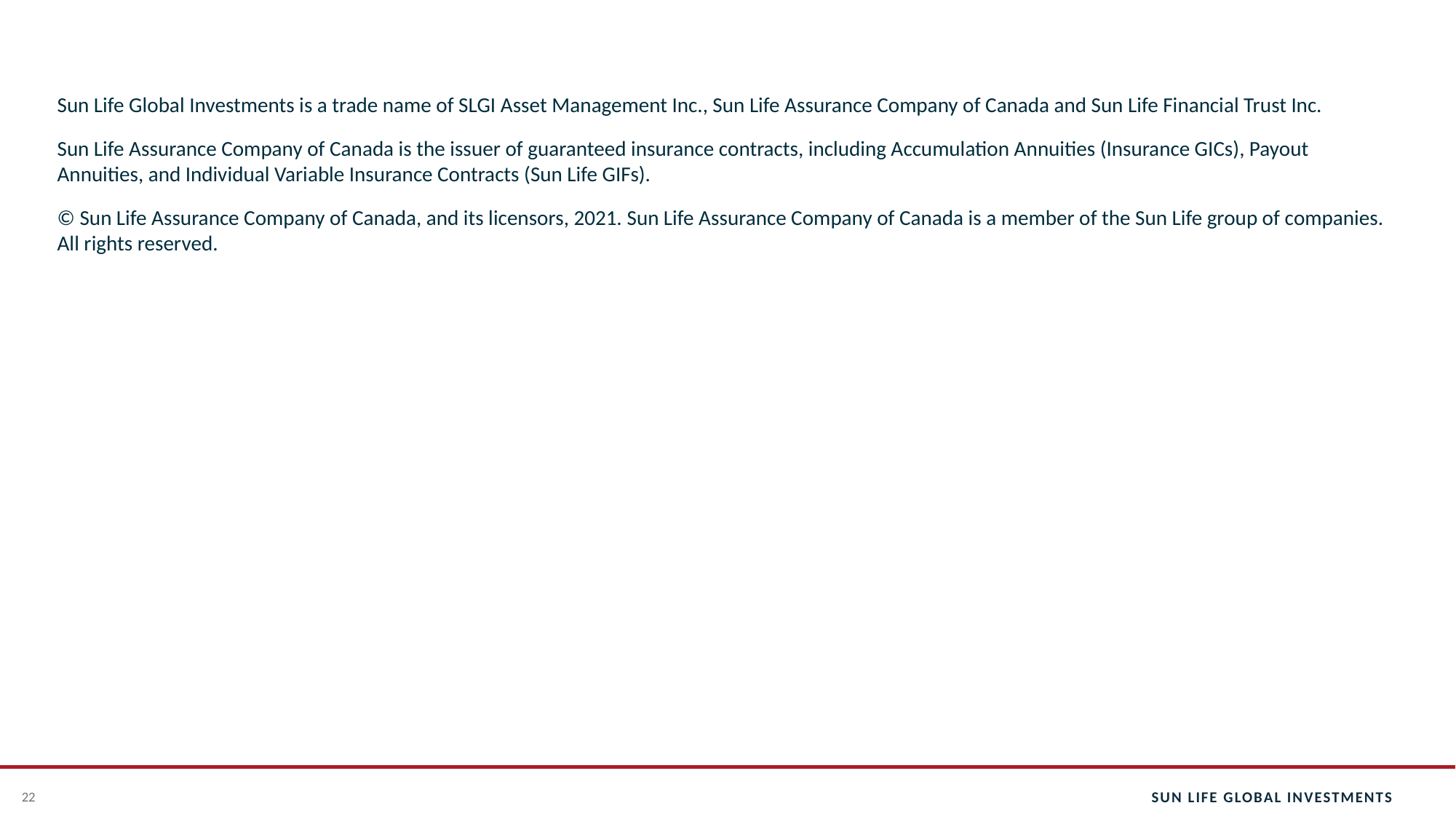

Sun Life Global Investments is a trade name of SLGI Asset Management Inc., Sun Life Assurance Company of Canada and Sun Life Financial Trust Inc.
Sun Life Assurance Company of Canada is the issuer of guaranteed insurance contracts, including Accumulation Annuities (Insurance GICs), Payout Annuities, and Individual Variable Insurance Contracts (Sun Life GIFs).
© Sun Life Assurance Company of Canada, and its licensors, 2021. Sun Life Assurance Company of Canada is a member of the Sun Life group of companies. All rights reserved.

22